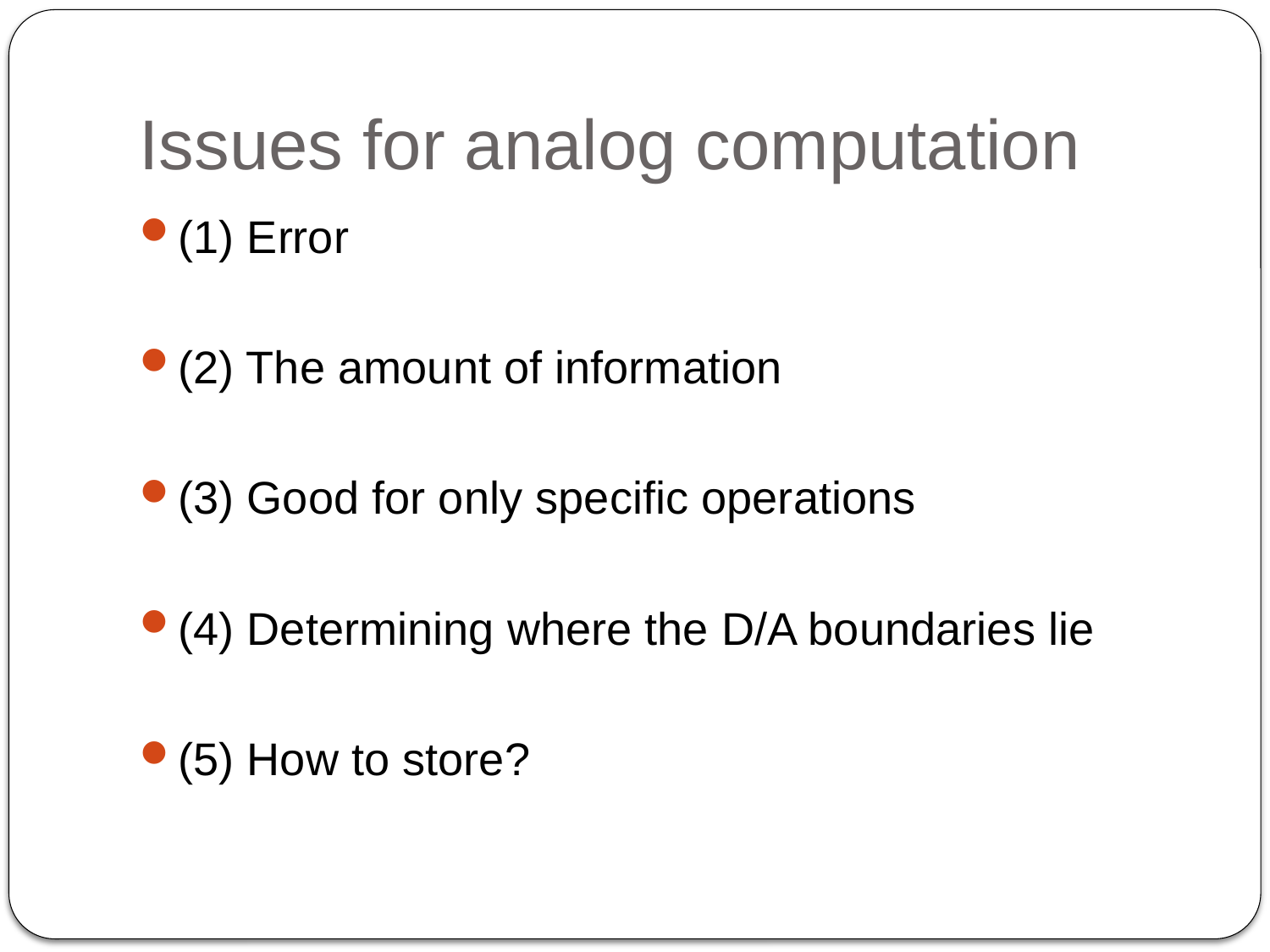

# Issues for analog computation
(1) Error

(2) The amount of information

(3) Good for only specific operations

(4) Determining where the D/A boundaries lie

(5) How to store?